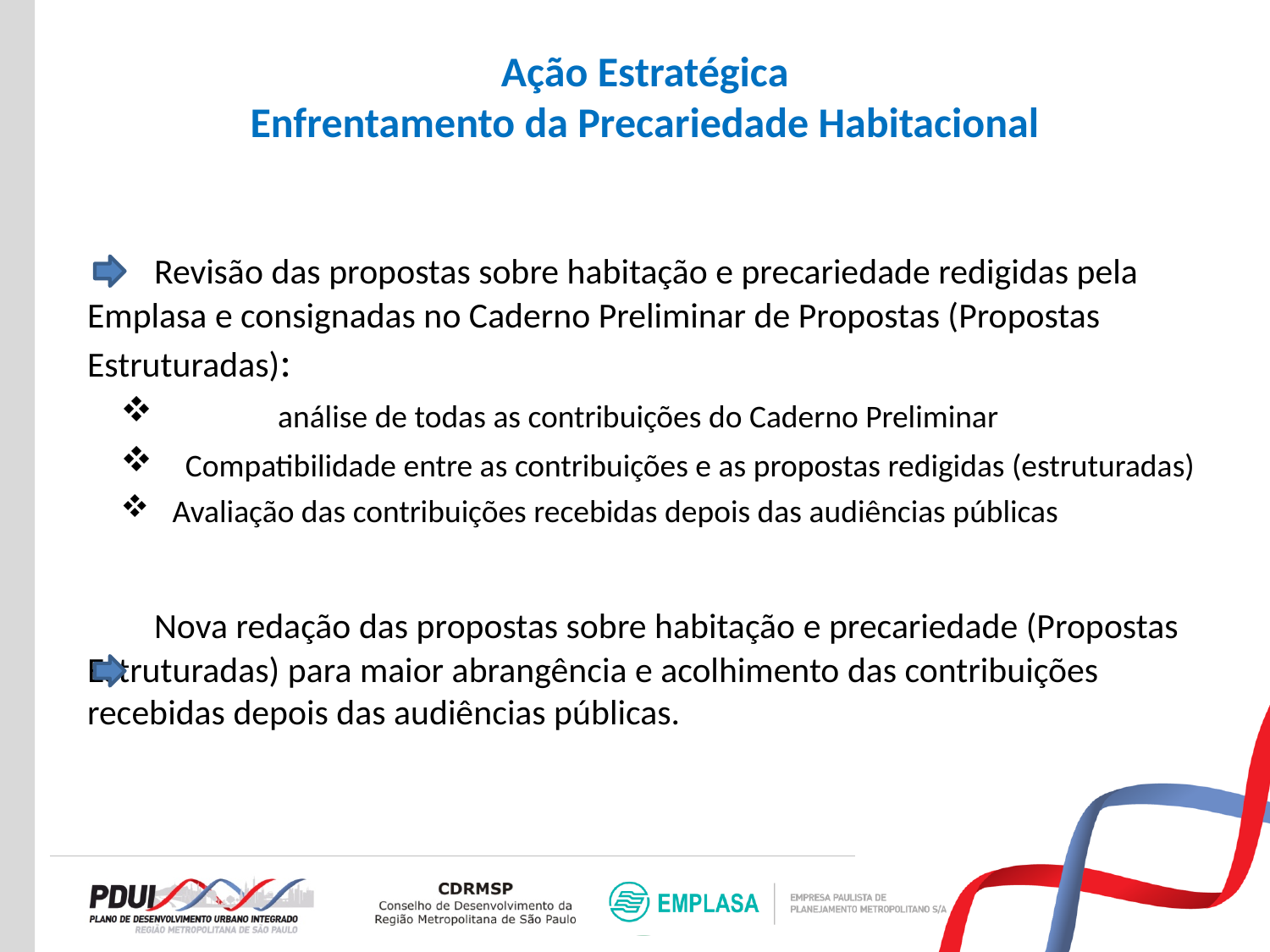

# Ação Estratégica Enfrentamento da Precariedade Habitacional

       Revisão das propostas sobre habitação e precariedade redigidas pela Emplasa e consignadas no Caderno Preliminar de Propostas (Propostas Estruturadas):
	análise de todas as contribuições do Caderno Preliminar
    Compatibilidade entre as contribuições e as propostas redigidas (estruturadas)
   Avaliação das contribuições recebidas depois das audiências públicas

       Nova redação das propostas sobre habitação e precariedade (Propostas Estruturadas) para maior abrangência e acolhimento das contribuições recebidas depois das audiências públicas.